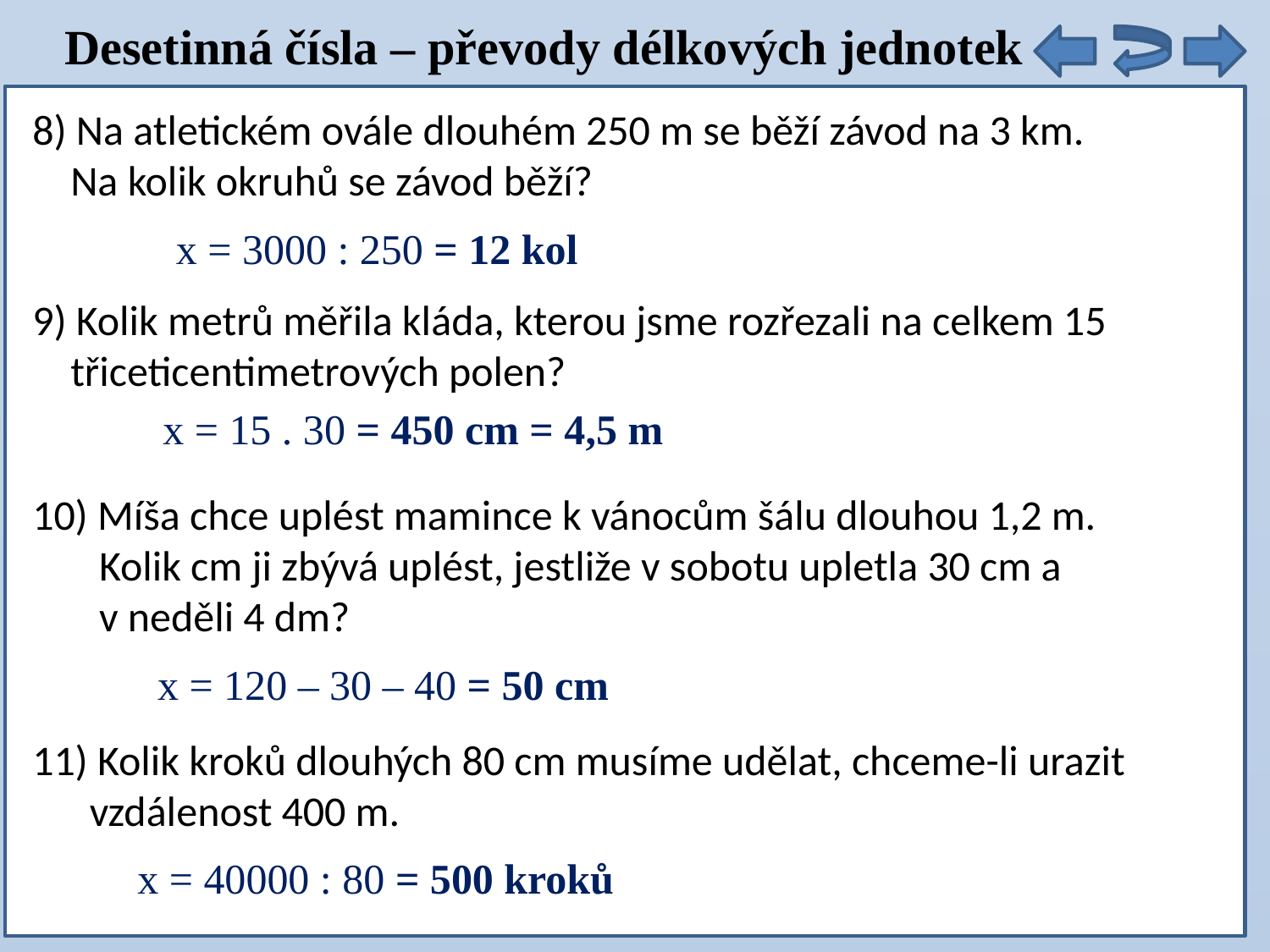

Desetinná čísla – převody délkových jednotek

8) Na atletickém ovále dlouhém 250 m se běží závod na 3 km.
    Na kolik okruhů se závod běží?

9) Kolik metrů měřila kláda, kterou jsme rozřezali na celkem 15
    třiceticentimetrových polen?

10) Míša chce uplést mamince k vánocům šálu dlouhou 1,2 m.
       Kolik cm ji zbývá uplést, jestliže v sobotu upletla 30 cm a
       v neděli 4 dm?

11) Kolik kroků dlouhých 80 cm musíme udělat, chceme-li urazit
      vzdálenost 400 m.

x = 3000 : 250 = 12 kol
x = 15 . 30 = 450 cm = 4,5 m
x = 120 – 30 – 40 = 50 cm
x = 40000 : 80 = 500 kroků